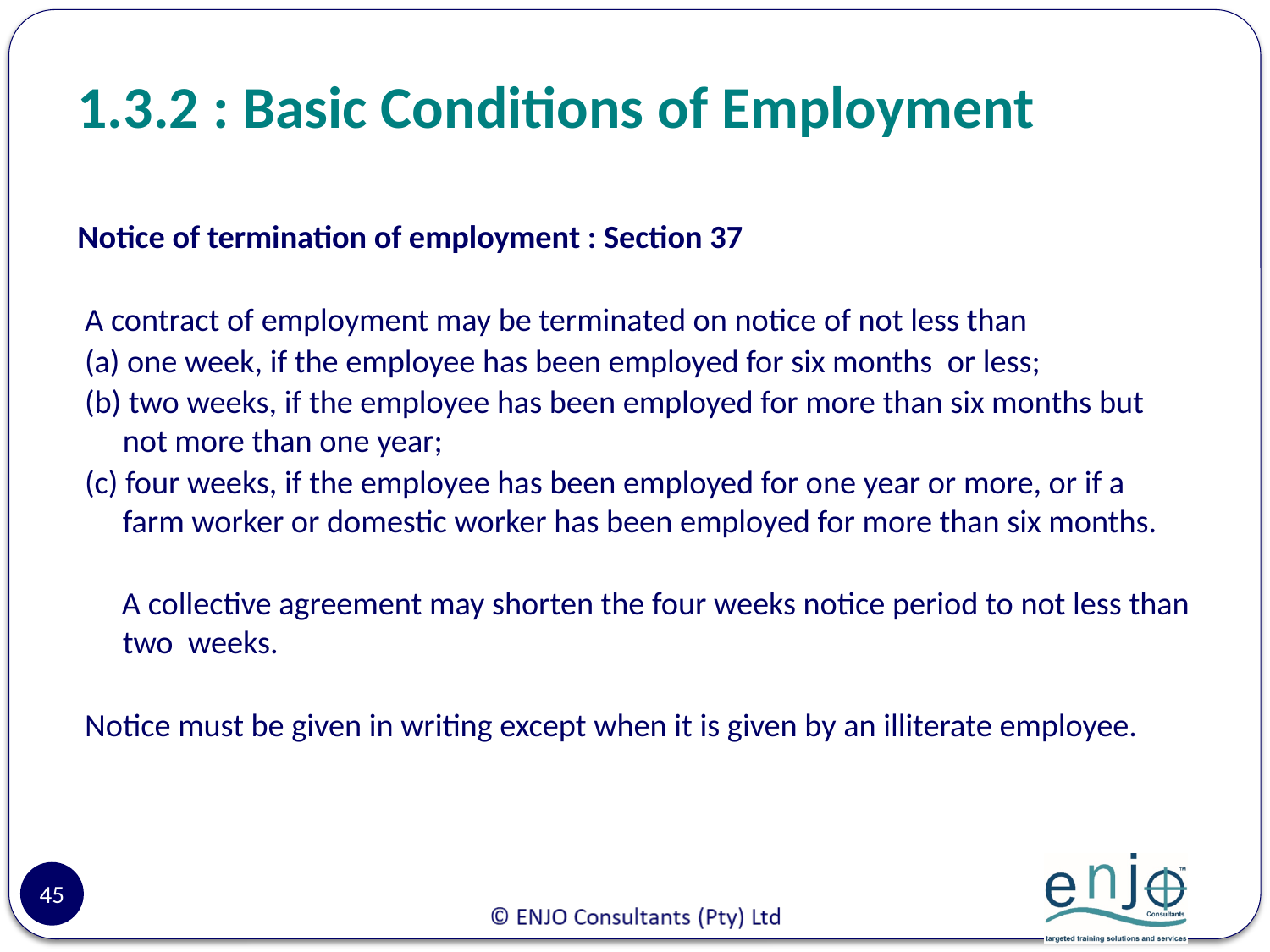

# 1.3.2 : Basic Conditions of Employment

Notice of termination of employment : Section 37

 A contract of employment may be terminated on notice of not less than
 (a) one week, if the employee has been employed for six months  or less;
 (b) two weeks, if the employee has been employed for more than six months but not more than one year;
 (c) four weeks, if the employee has been employed for one year or more, or if a farm worker or domestic worker has been employed for more than six months.

      A collective agreement may shorten the four weeks notice period to not less than two  weeks.

 Notice must be given in writing except when it is given by an illiterate employee.

45